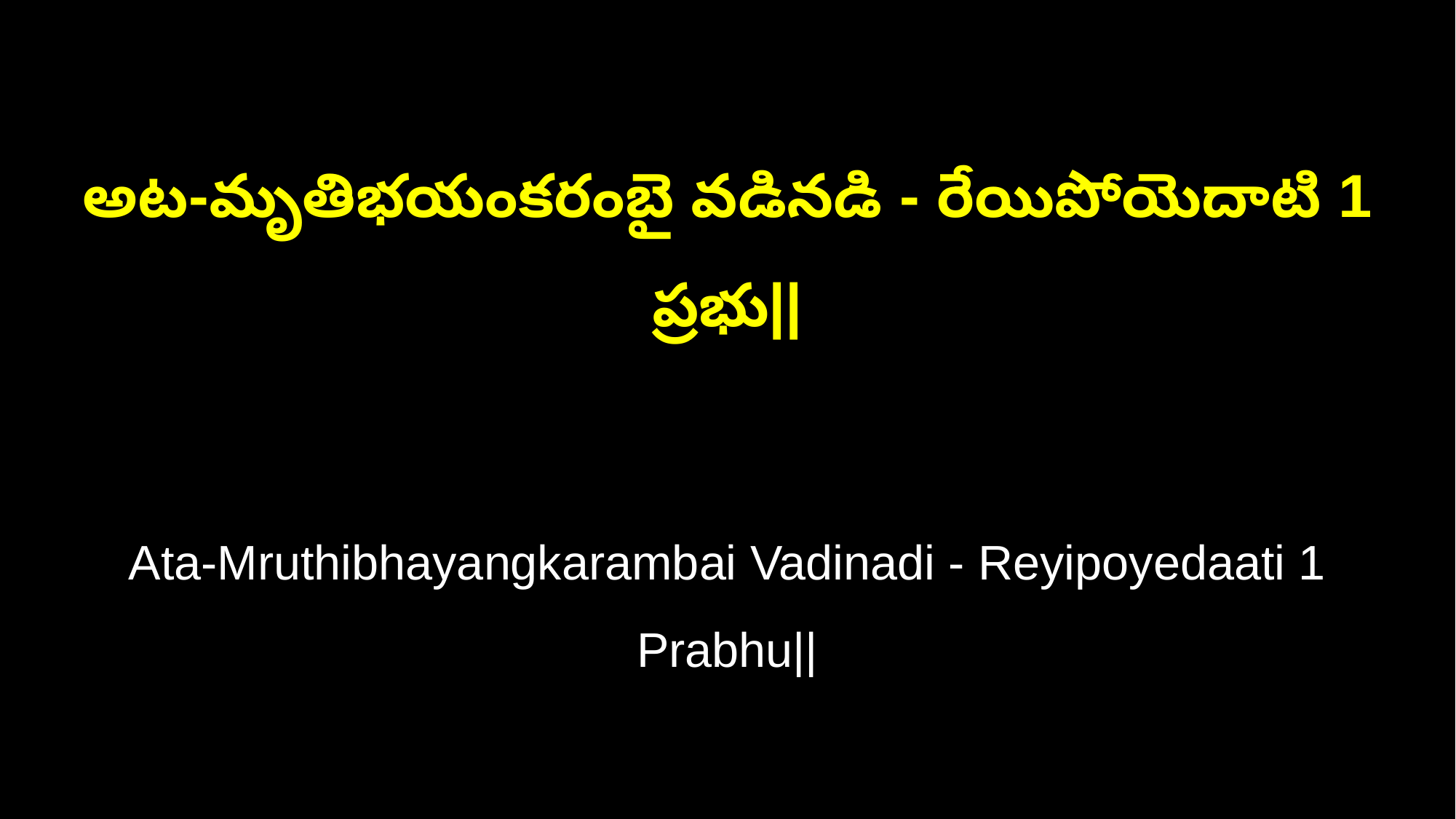

అట-మృతిభయంకరంబై వడినడి - రేయిపోయెదాటి 1 ప్రభు||
Ata-Mruthibhayangkarambai Vadinadi - Reyipoyedaati 1 Prabhu||